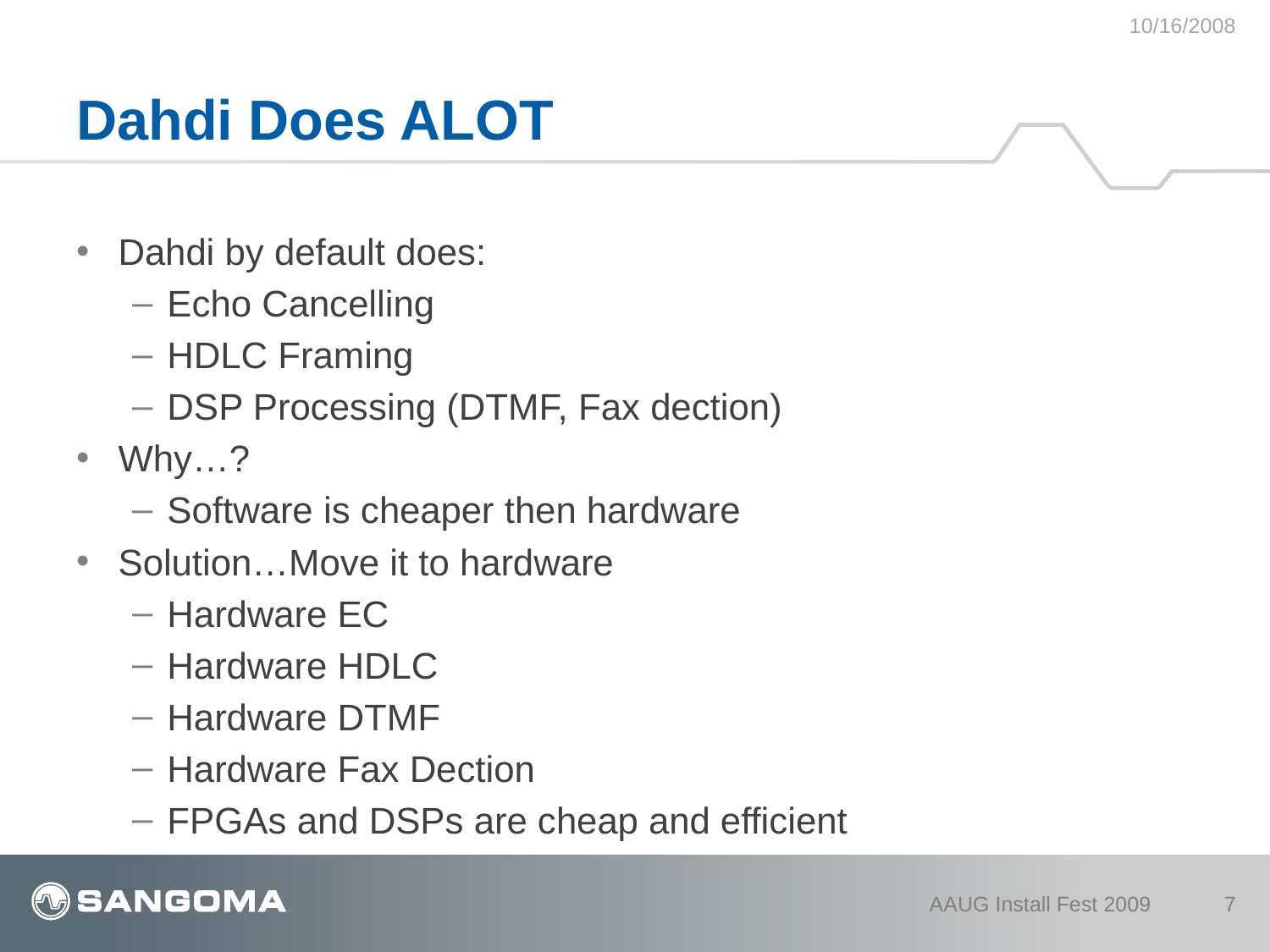

10/16/2008
# Dahdi Does ALOT
Dahdi by default does:
Echo Cancelling
HDLC Framing
DSP Processing (DTMF, Fax dection)
Why…?
Software is cheaper then hardware
Solution…Move it to hardware
Hardware EC
Hardware HDLC
Hardware DTMF
Hardware Fax Dection
FPGAs and DSPs are cheap and efficient
AAUG Install Fest 2009
7